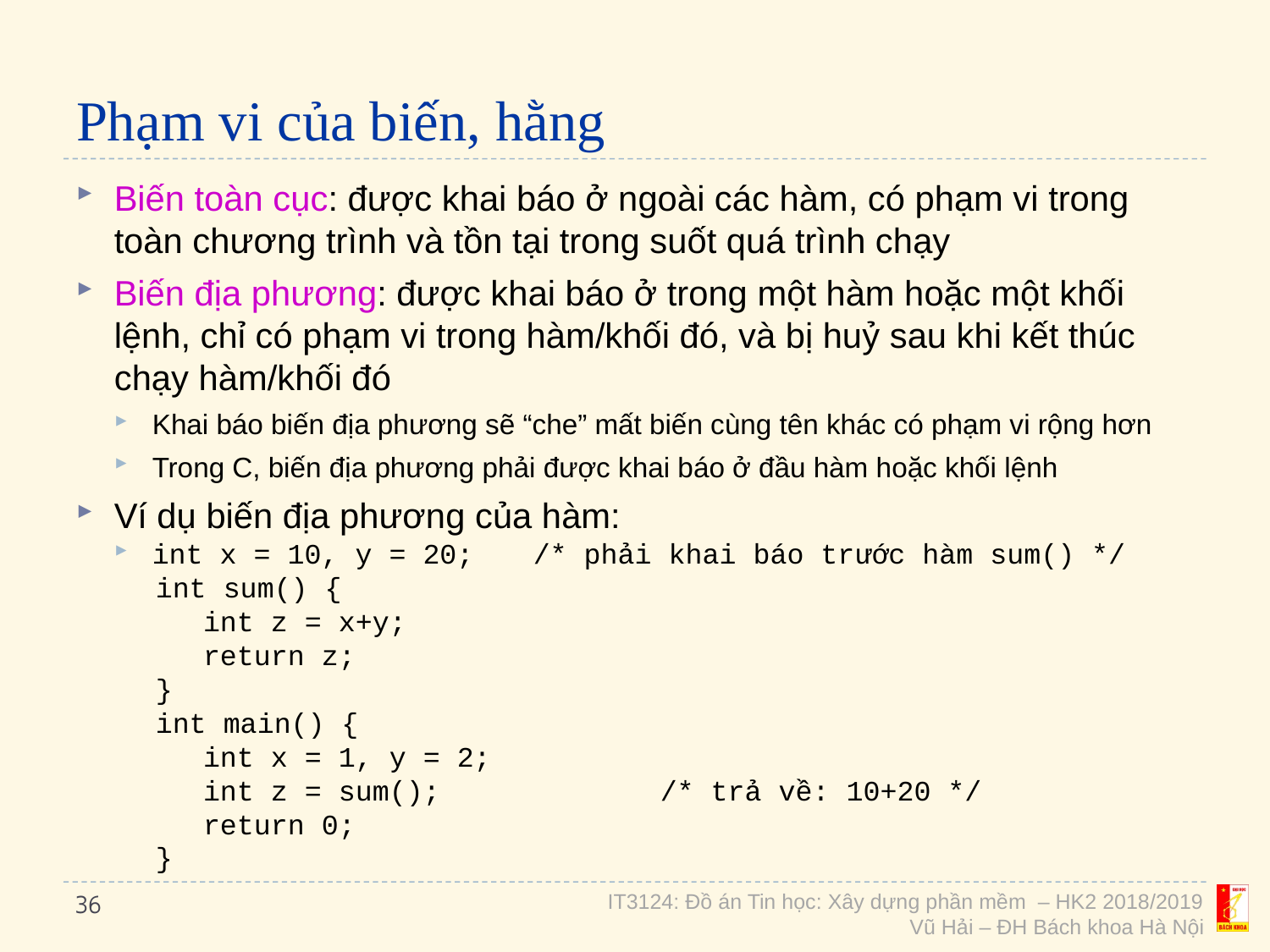

# Phạm vi của biến, hằng
Biến toàn cục: được khai báo ở ngoài các hàm, có phạm vi trong toàn chương trình và tồn tại trong suốt quá trình chạy
Biến địa phương: được khai báo ở trong một hàm hoặc một khối lệnh, chỉ có phạm vi trong hàm/khối đó, và bị huỷ sau khi kết thúc chạy hàm/khối đó
Khai báo biến địa phương sẽ “che” mất biến cùng tên khác có phạm vi rộng hơn
Trong C, biến địa phương phải được khai báo ở đầu hàm hoặc khối lệnh
Ví dụ biến địa phương của hàm:
int x = 10, y = 20;	/* phải khai báo trước hàm sum() */
int sum() {
int z = x+y;
return z;
}
int main() {
int x = 1, y = 2;
int z = sum();		/* trả về: 10+20 */
return 0;
}
36